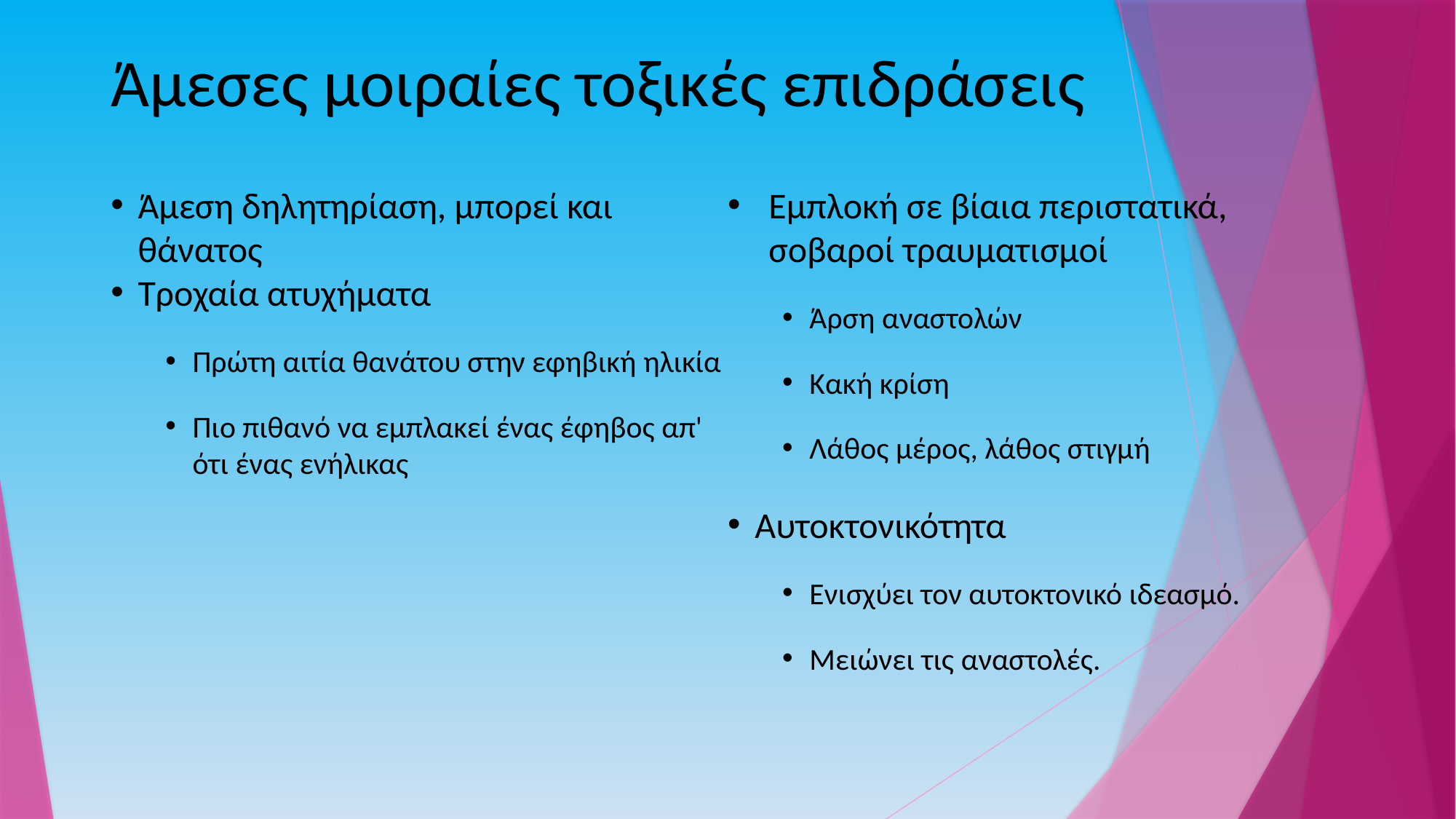

# Άμεσες μοιραίες τοξικές επιδράσεις
Άμεση δηλητηρίαση, μπορεί και θάνατος
Τροχαία ατυχήματα
Πρώτη αιτία θανάτου στην εφηβική ηλικία
Πιο πιθανό να εμπλακεί ένας έφηβος απ' ότι ένας ενήλικας

Εμπλοκή σε βίαια περιστατικά, σοβαροί τραυματισμοί
Άρση αναστολών
Κακή κρίση
Λάθος μέρος, λάθος στιγμή
Αυτοκτονικότητα
Ενισχύει τον αυτοκτονικό ιδεασμό.
Μειώνει τις αναστολές.